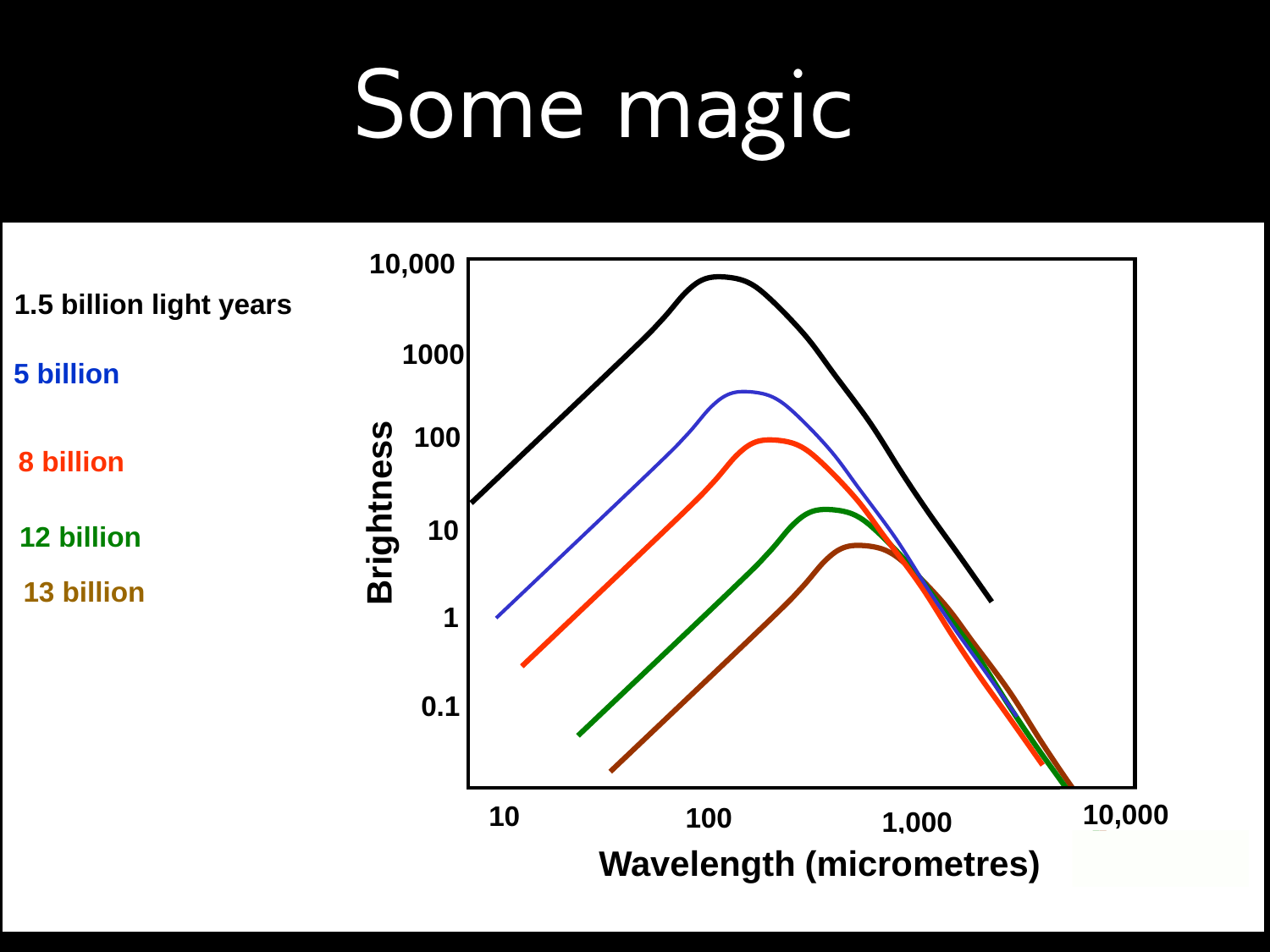

# Some magic

10,000

1.5 billion light years
1000
5 billion

100
8 billion

Brightness
10

12 billion

13 billion
1
0.1
  10,000
10
100
1,000

Wavelength (micrometres)